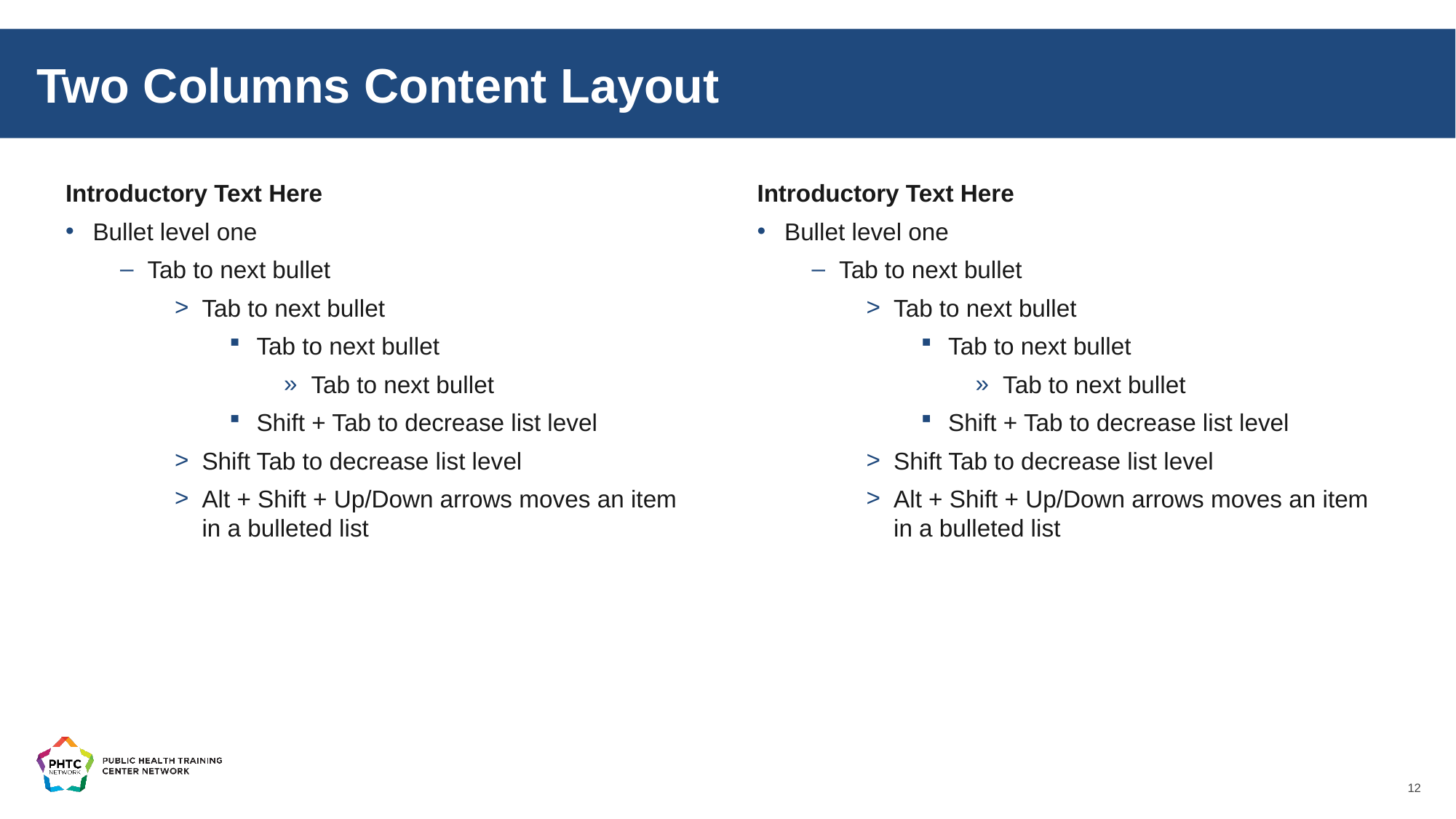

Two Columns Content Layout
Introductory Text Here
Bullet level one
Tab to next bullet
Tab to next bullet
Tab to next bullet
Tab to next bullet
Shift + Tab to decrease list level
Shift Tab to decrease list level
Alt + Shift + Up/Down arrows moves an item in a bulleted list
Introductory Text Here
Bullet level one
Tab to next bullet
Tab to next bullet
Tab to next bullet
Tab to next bullet
Shift + Tab to decrease list level
Shift Tab to decrease list level
Alt + Shift + Up/Down arrows moves an item in a bulleted list
12